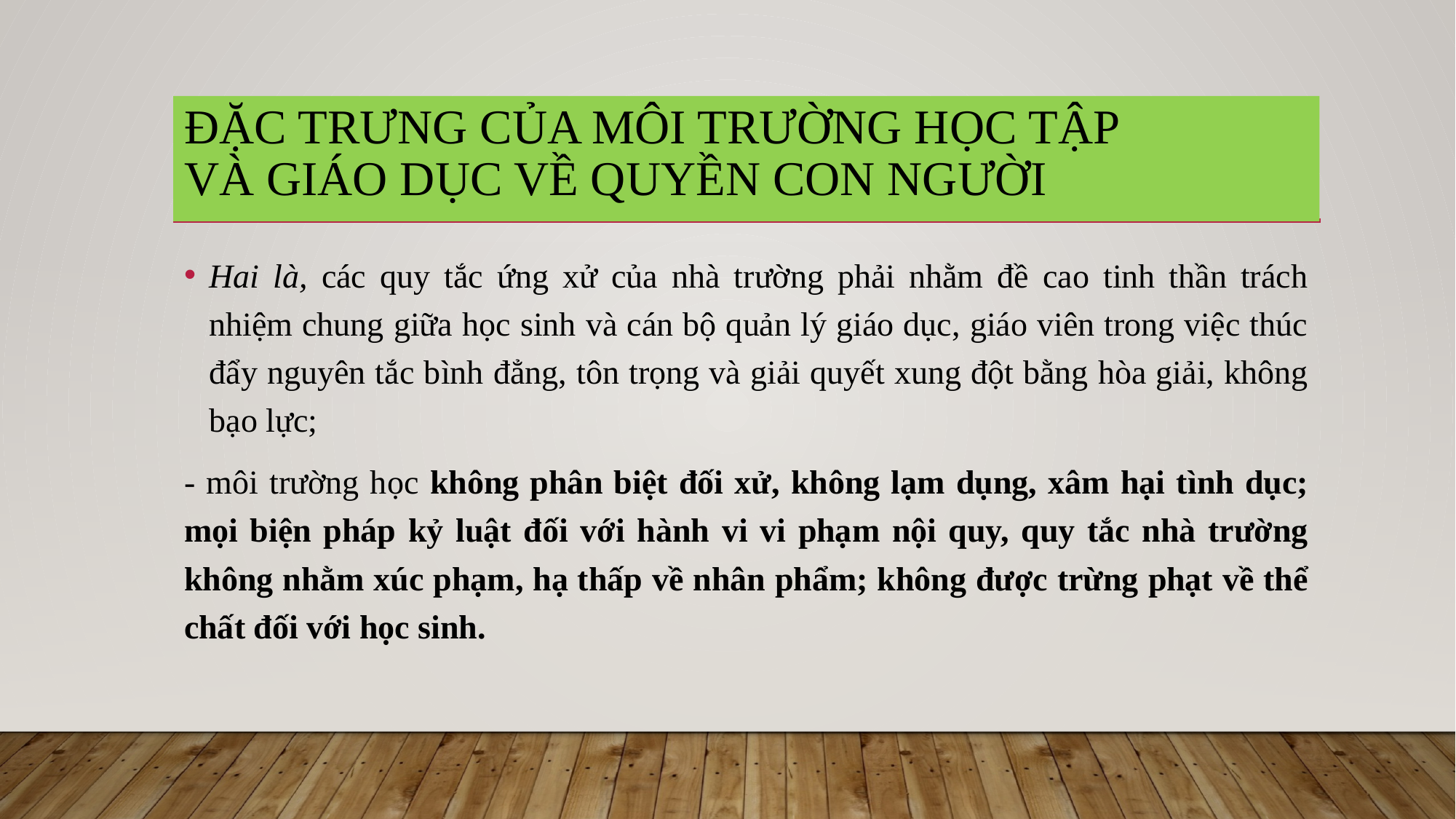

# đặc trưng của môi trường học tập và giáo dục về quyền con người
Hai là, các quy tắc ứng xử của nhà trường phải nhằm đề cao tinh thần trách nhiệm chung giữa học sinh và cán bộ quản lý giáo dục, giáo viên trong việc thúc đẩy nguyên tắc bình đẳng, tôn trọng và giải quyết xung đột bằng hòa giải, không bạo lực;
- môi trường học không phân biệt đối xử, không lạm dụng, xâm hại tình dục; mọi biện pháp kỷ luật đối với hành vi vi phạm nội quy, quy tắc nhà trường không nhằm xúc phạm, hạ thấp về nhân phẩm; không được trừng phạt về thể chất đối với học sinh.